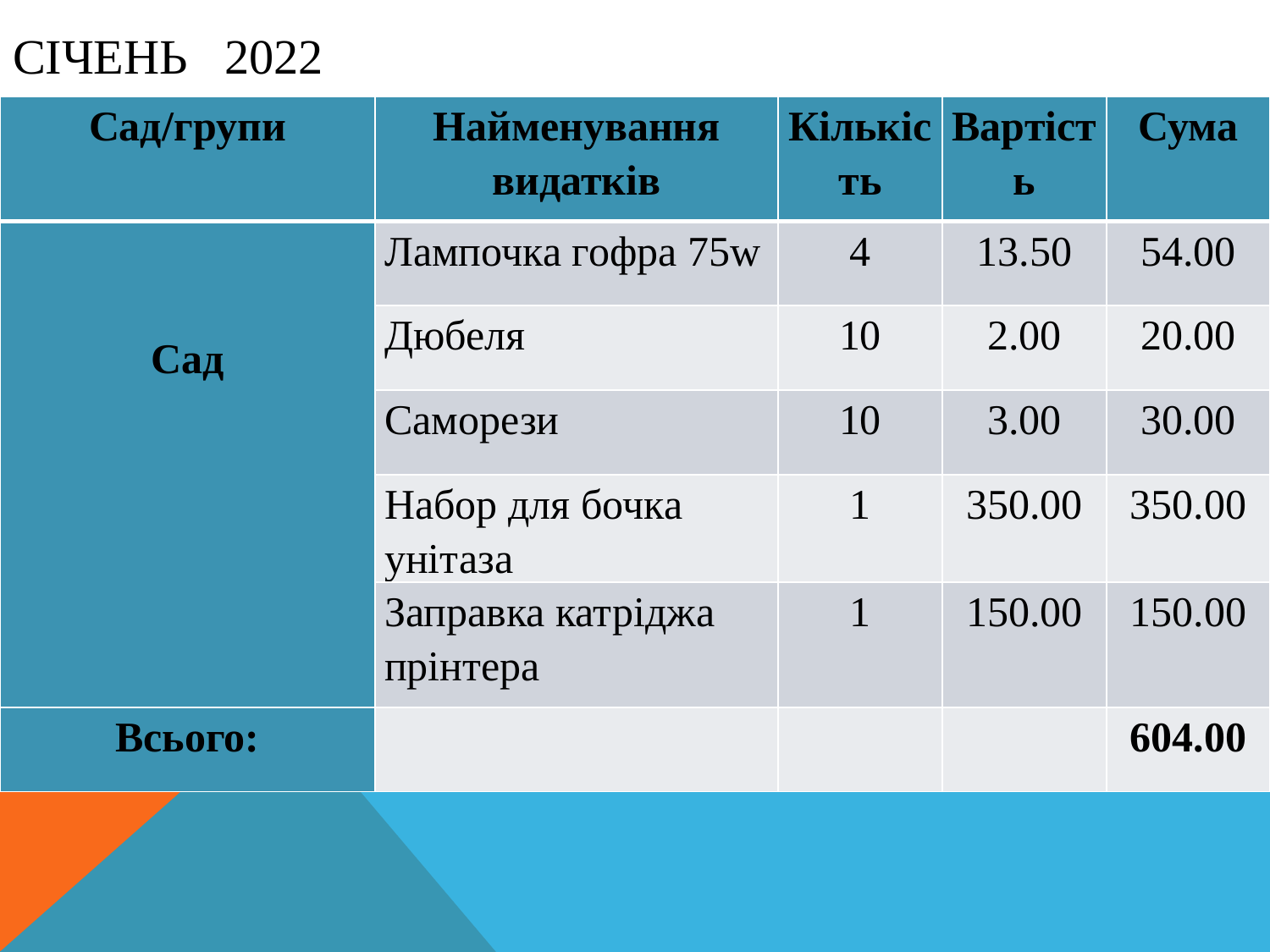

# січень   2022
| Сад/групи | Найменування видатків | Кількість | Вартість | Сума |
| --- | --- | --- | --- | --- |
| Cад | Лампочка гофра 75w | 4 | 13.50 | 54.00 |
|  | Дюбеля | 10 | 2.00 | 20.00 |
|  | Саморези | 10 | 3.00 | 30.00 |
|  | Набор для бочка унітаза | 1 | 350.00 | 350.00 |
|  | Заправка катріджа прінтера | 1 | 150.00 | 150.00 |
| Всього: |  |  |  | 604.00 |